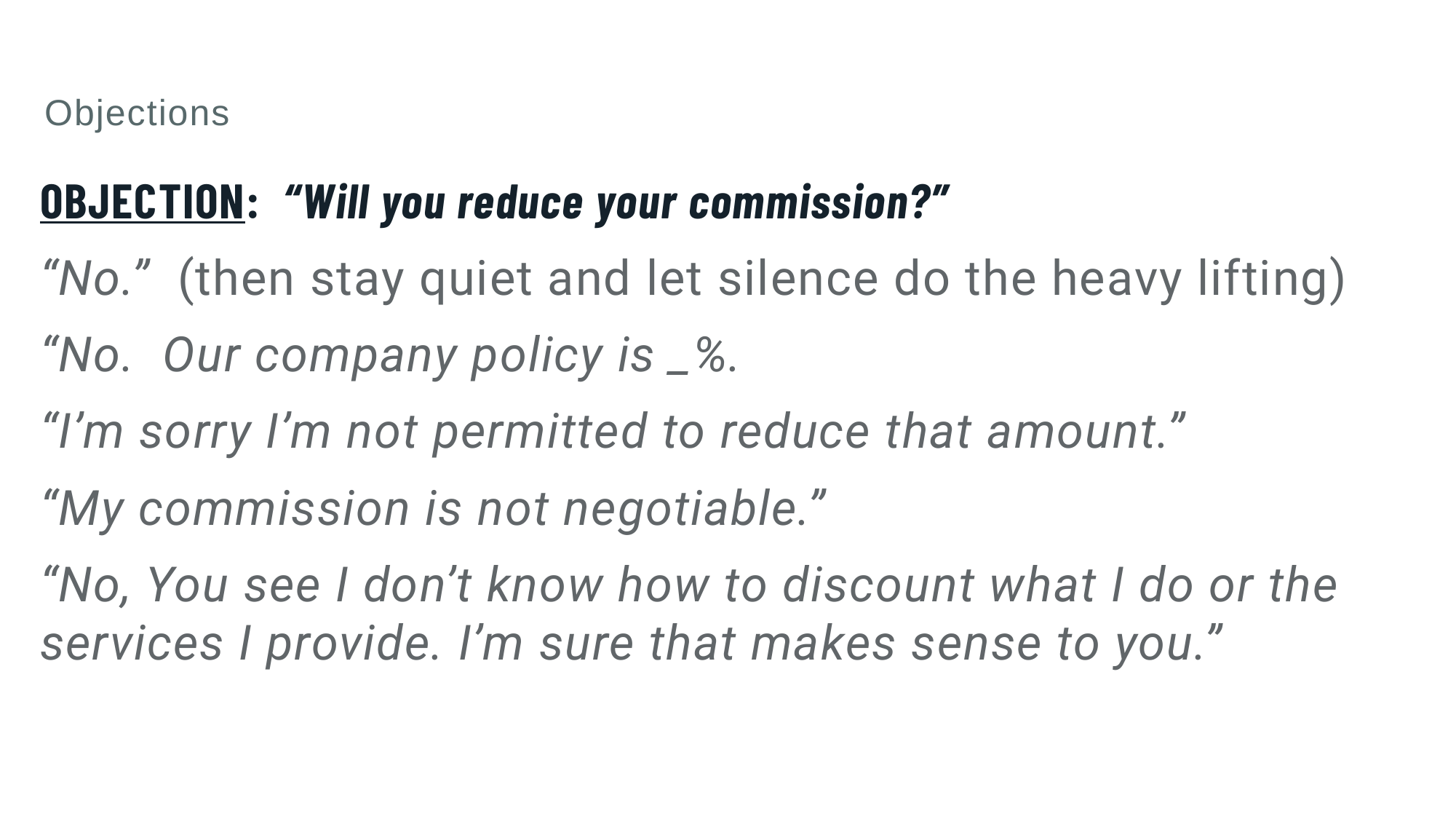

# Objections
OBJECTION:  “Will you reduce your commission?”
“No.”  (then stay quiet and let silence do the heavy lifting)
“No.  Our company policy is _%.
“I’m sorry I’m not permitted to reduce that amount.”
“My commission is not negotiable.”
“No, You see I don’t know how to discount what I do or the services I provide. I’m sure that makes sense to you.”